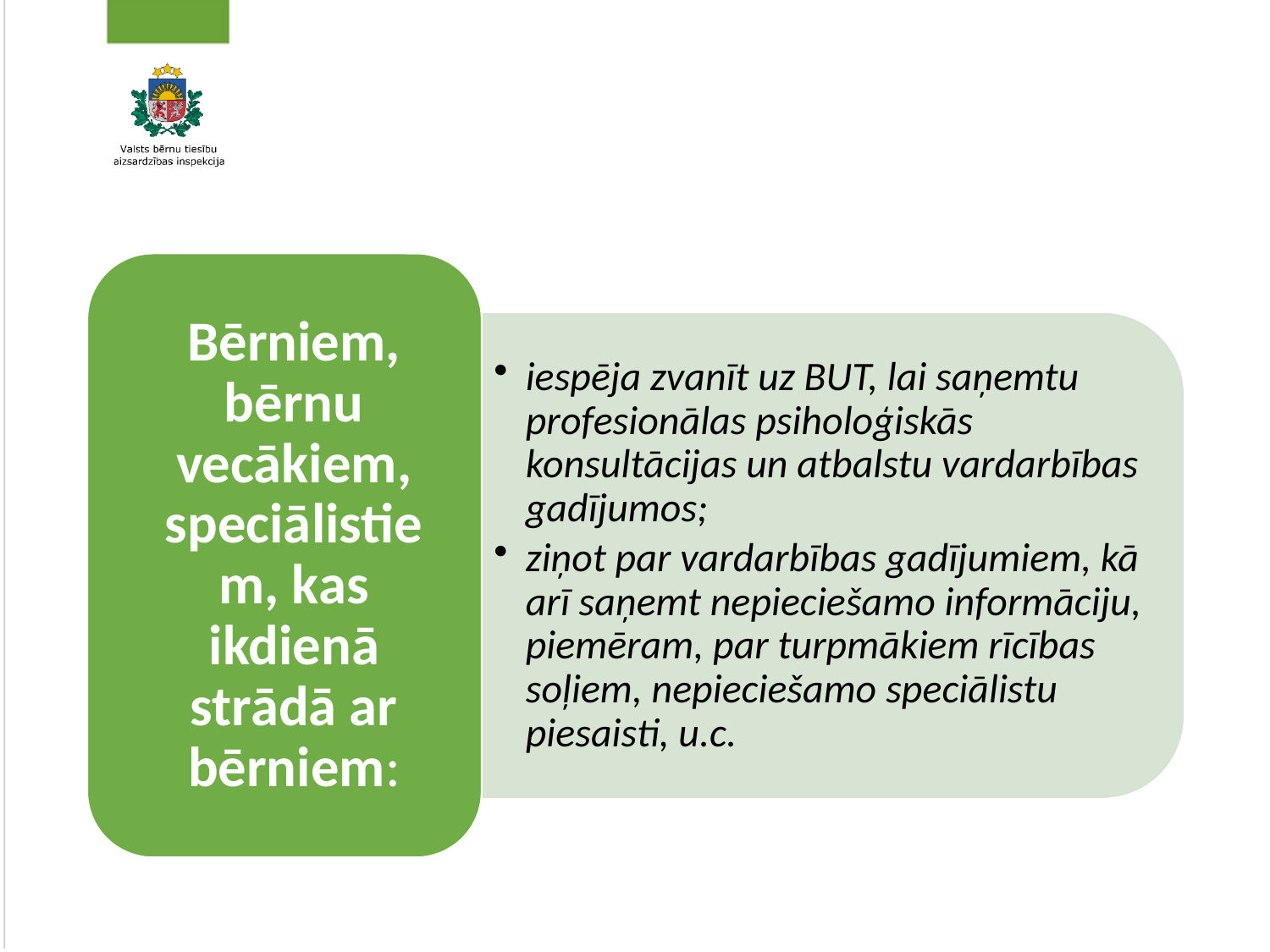

iespēja zvanīt uz BUT, lai saņemtu profesionālas psiholoģiskās konsultācijas un atbalstu vardarbības gadījumos;
ziņot par vardarbības gadījumiem, kā arī saņemt nepieciešamo informāciju, piemēram, par turpmākiem rīcības soļiem, nepieciešamo speciālistu piesaisti, u.c.
Bērniem, bērnu vecākiem, speciālistiem, kas ikdienā strādā ar bērniem: